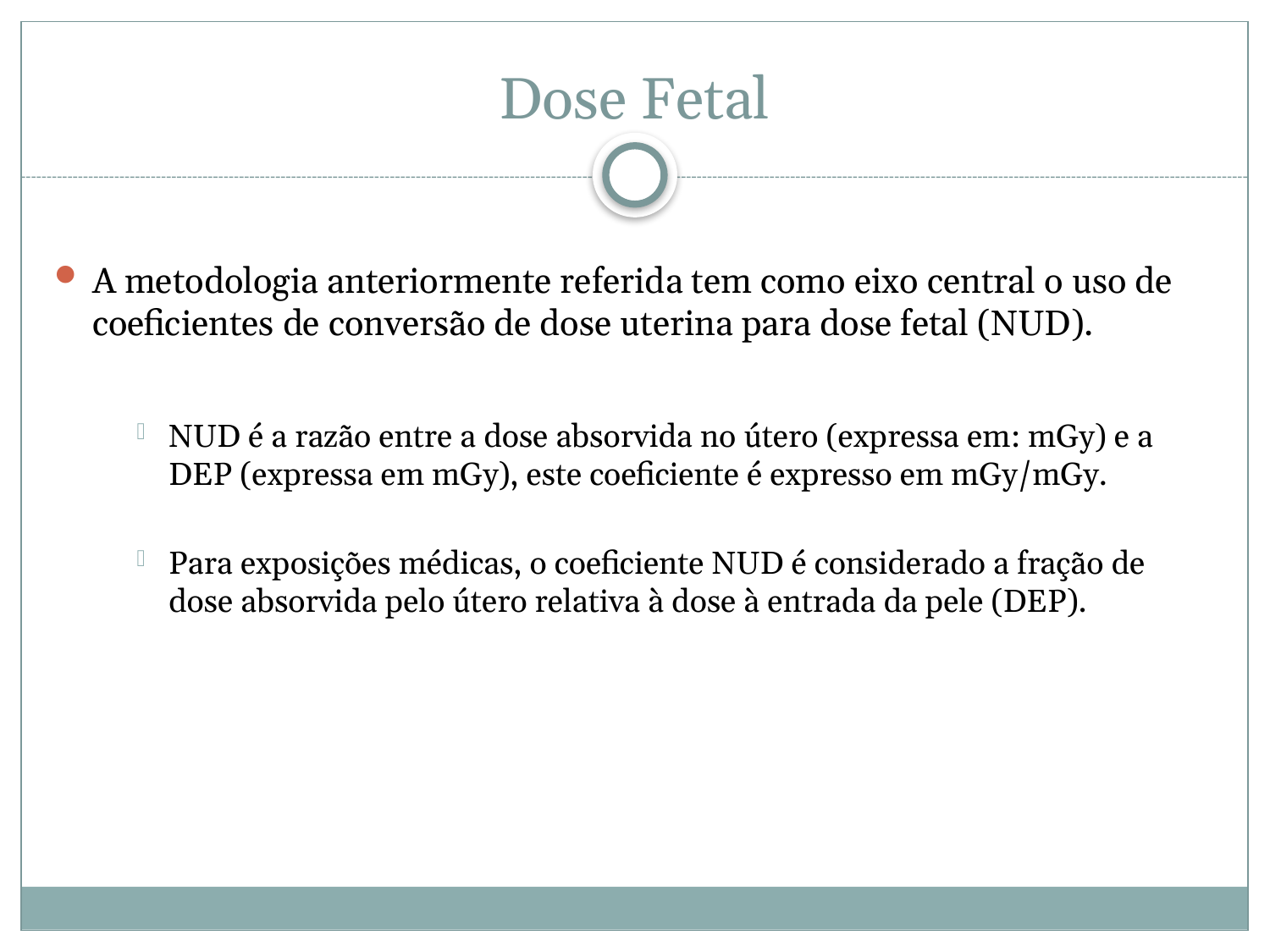

# Dose Fetal
A metodologia anteriormente referida tem como eixo central o uso de coeficientes de conversão de dose uterina para dose fetal (NUD).

NUD é a razão entre a dose absorvida no útero (expressa em: mGy) e a DEP (expressa em mGy), este coeficiente é expresso em mGy/mGy.

Para exposições médicas, o coeficiente NUD é considerado a fração de dose absorvida pelo útero relativa à dose à entrada da pele (DEP).